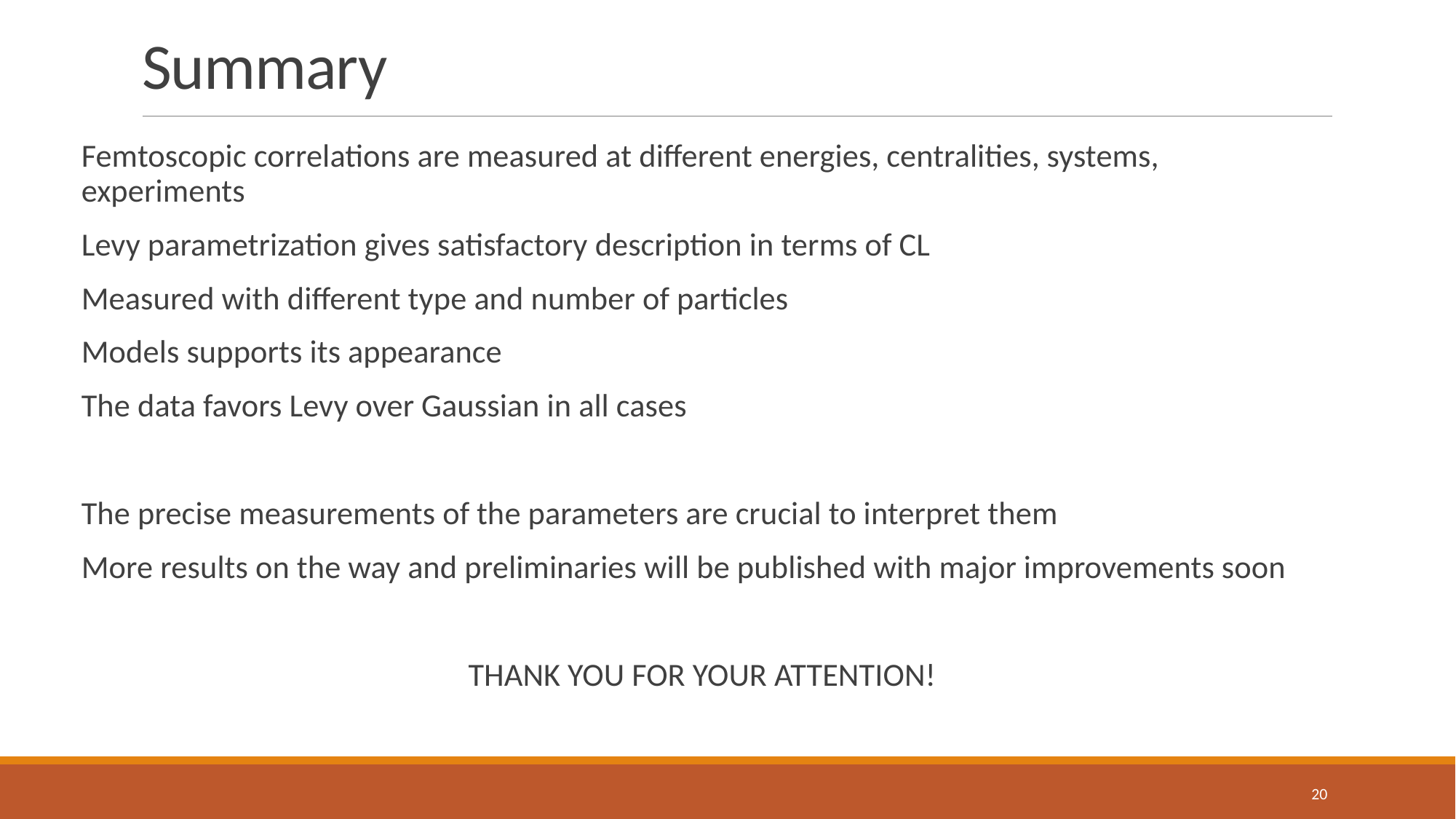

# Summary
Femtoscopic correlations are measured at different energies, centralities, systems, experiments
Levy parametrization gives satisfactory description in terms of CL
Measured with different type and number of particles
Models supports its appearance
The data favors Levy over Gaussian in all cases

The precise measurements of the parameters are crucial to interpret them
More results on the way and preliminaries will be published with major improvements soon

THANK YOU FOR YOUR ATTENTION!
20